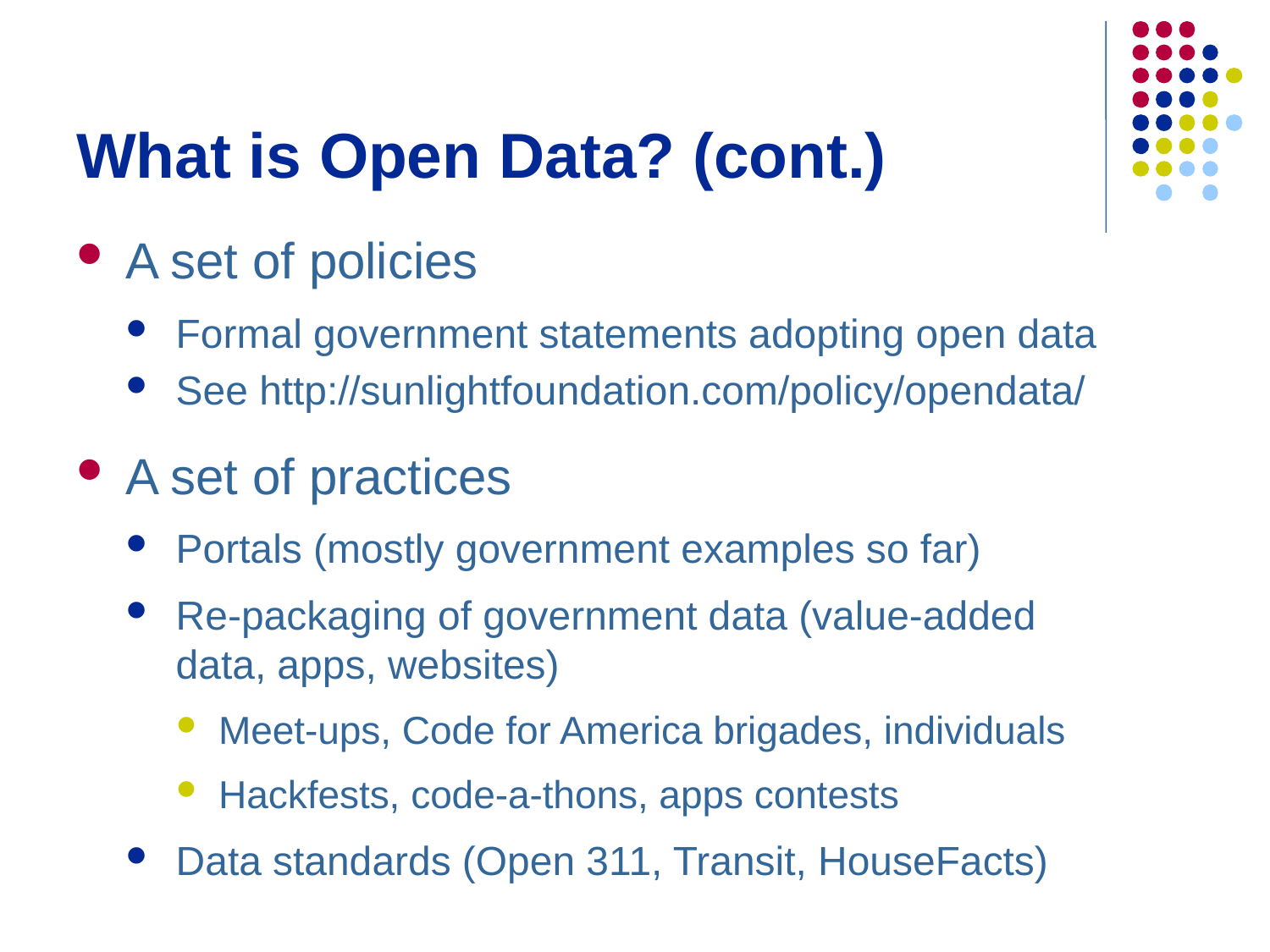

# What is Open Data? (cont.)
A set of policies
Formal government statements adopting open data
See http://sunlightfoundation.com/policy/opendata/
A set of practices
Portals (mostly government examples so far)
Re-packaging of government data (value-added data, apps, websites)
Meet-ups, Code for America brigades, individuals
Hackfests, code-a-thons, apps contests
Data standards (Open 311, Transit, HouseFacts)